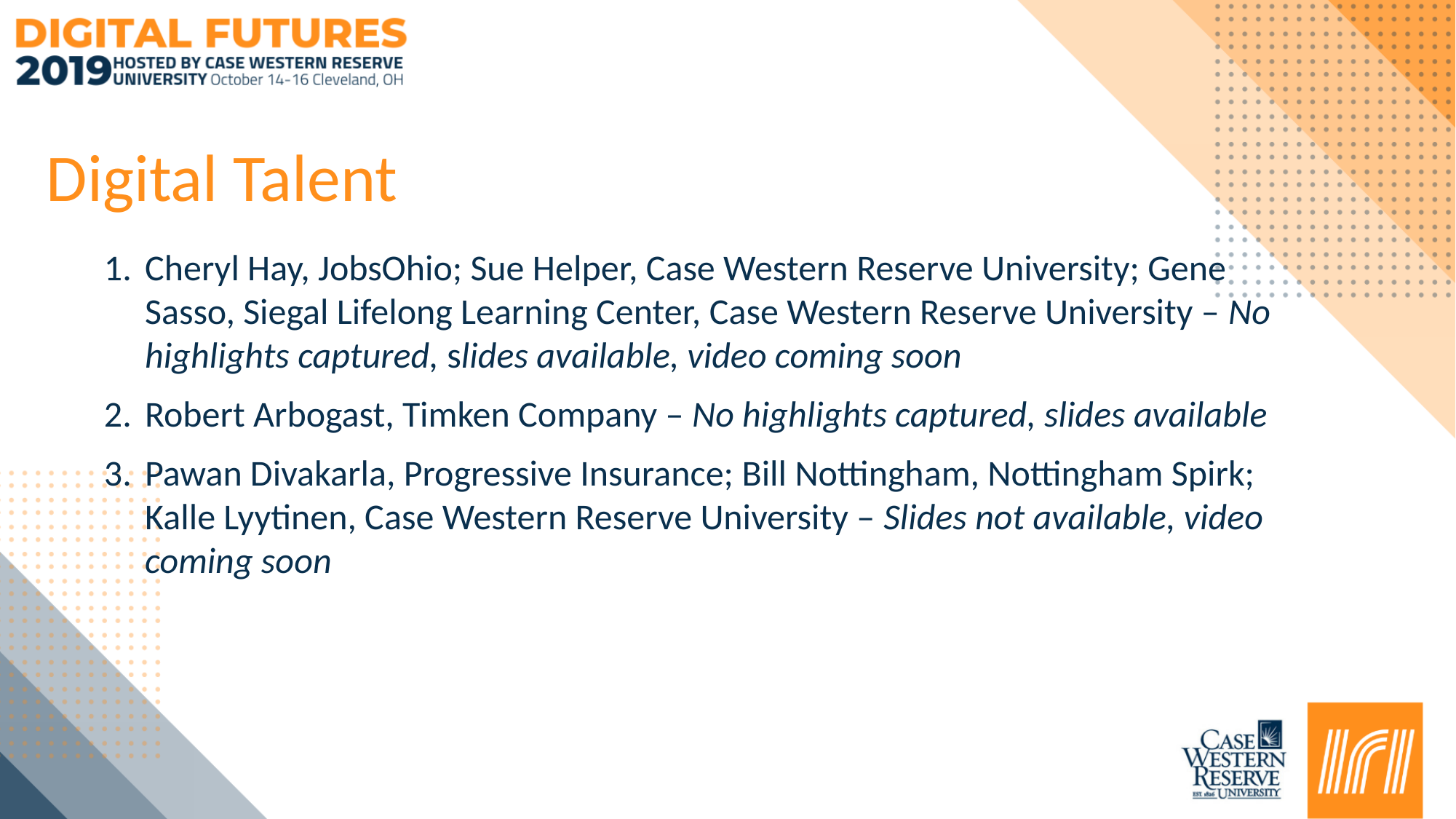

# Digital Talent

Cheryl Hay, JobsOhio; Sue Helper, Case Western Reserve University; Gene Sasso, Siegal Lifelong Learning Center, Case Western Reserve University – No highlights captured, slides available, video coming soon
Robert Arbogast, Timken Company – No highlights captured, slides available
Pawan Divakarla, Progressive Insurance; Bill Nottingham, Nottingham Spirk; Kalle Lyytinen, Case Western Reserve University – Slides not available, video coming soon